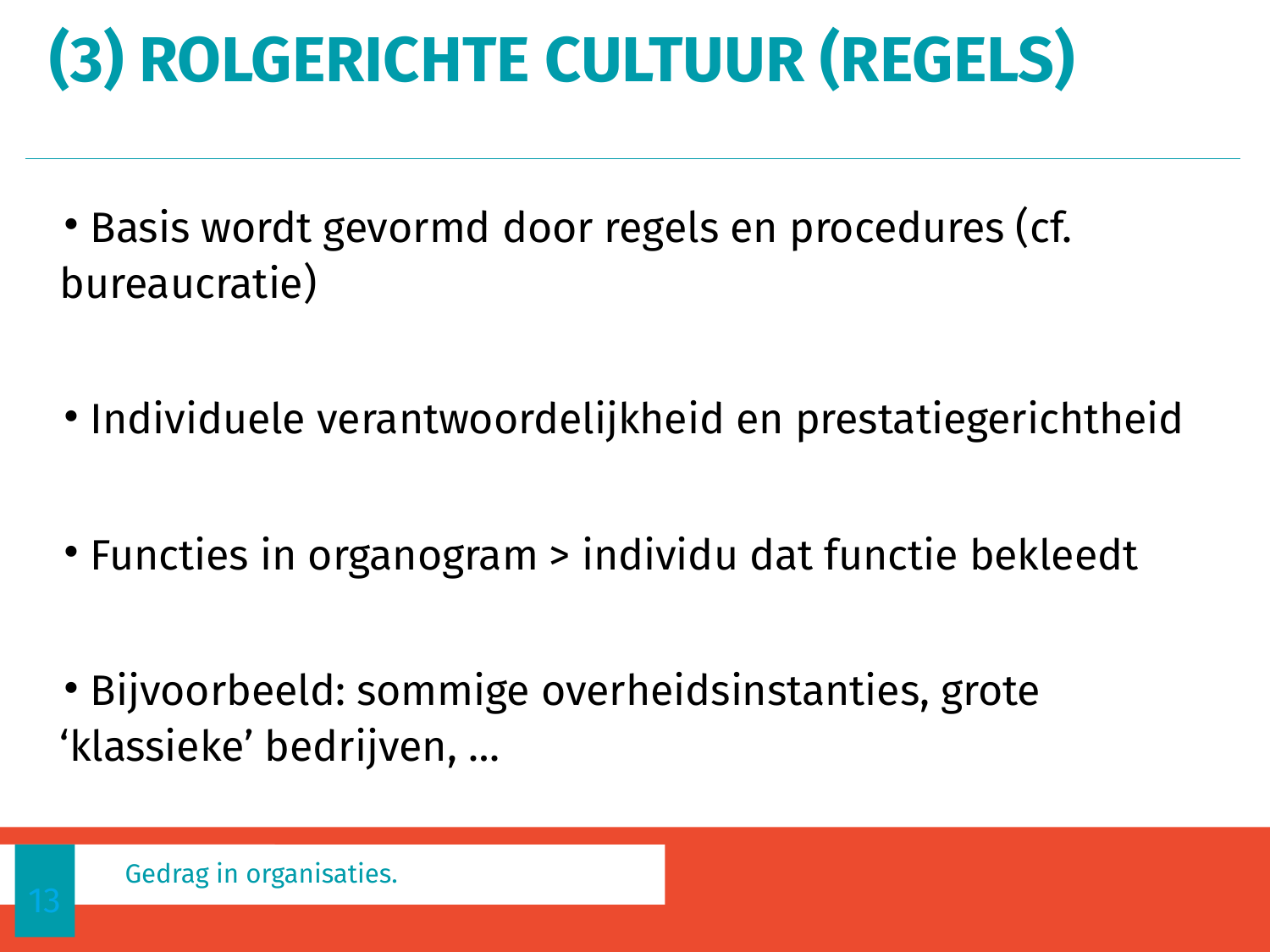

# (3) ROLGERICHTE CULTUUR (REGELS)
 Basis wordt gevormd door regels en procedures (cf. bureaucratie)

 Individuele verantwoordelijkheid en prestatiegerichtheid

 Functies in organogram > individu dat functie bekleedt

 Bijvoorbeeld: sommige overheidsinstanties, grote ‘klassieke’ bedrijven, …

13
Gedrag in organisaties.